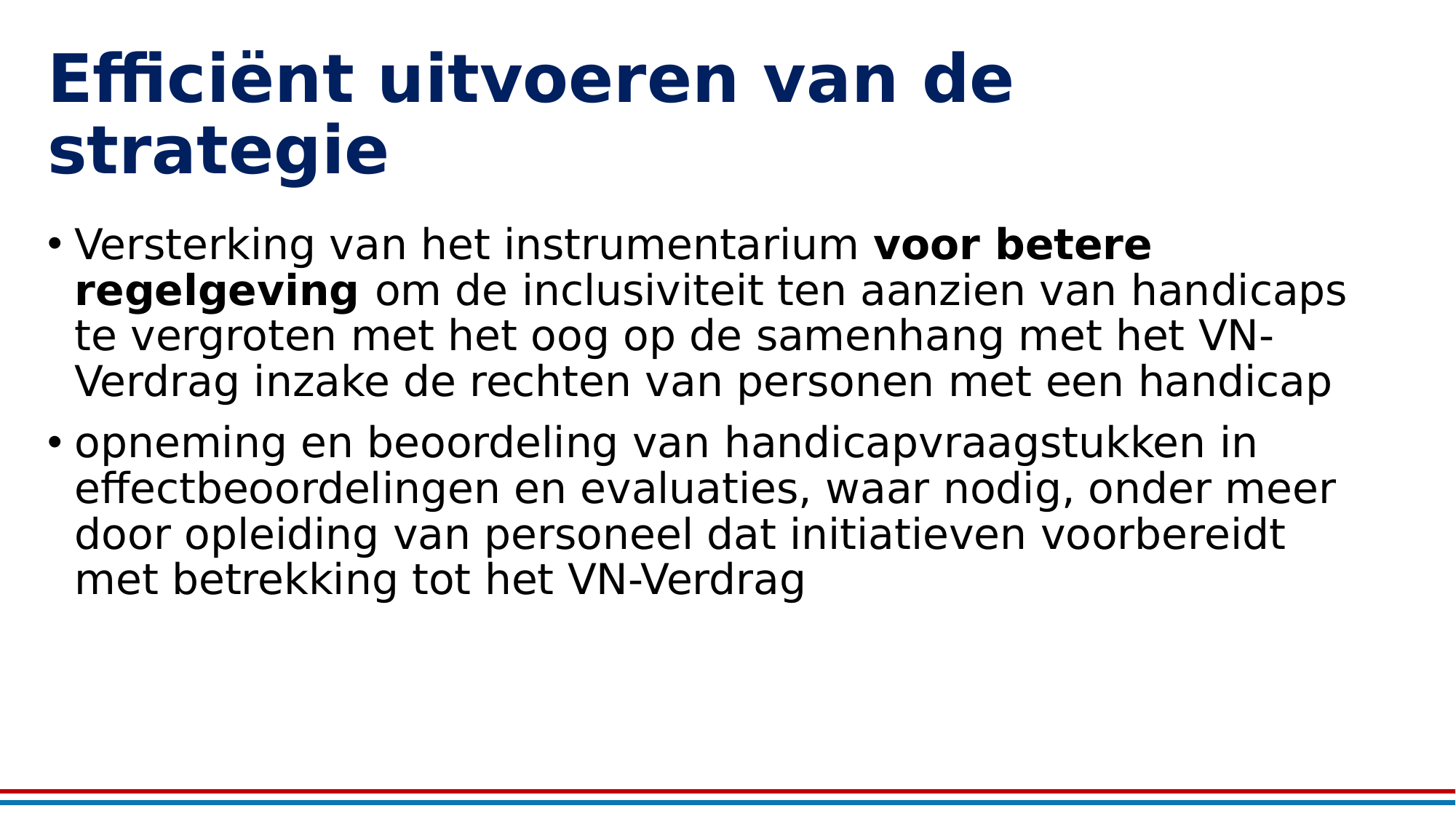

# Efficiënt uitvoeren van de strategie
Versterking van het instrumentarium voor betere regelgeving om de inclusiviteit ten aanzien van handicaps te vergroten met het oog op de samenhang met het VN-Verdrag inzake de rechten van personen met een handicap
opneming en beoordeling van handicapvraagstukken in effectbeoordelingen en evaluaties, waar nodig, onder meer door opleiding van personeel dat initiatieven voorbereidt met betrekking tot het VN-Verdrag